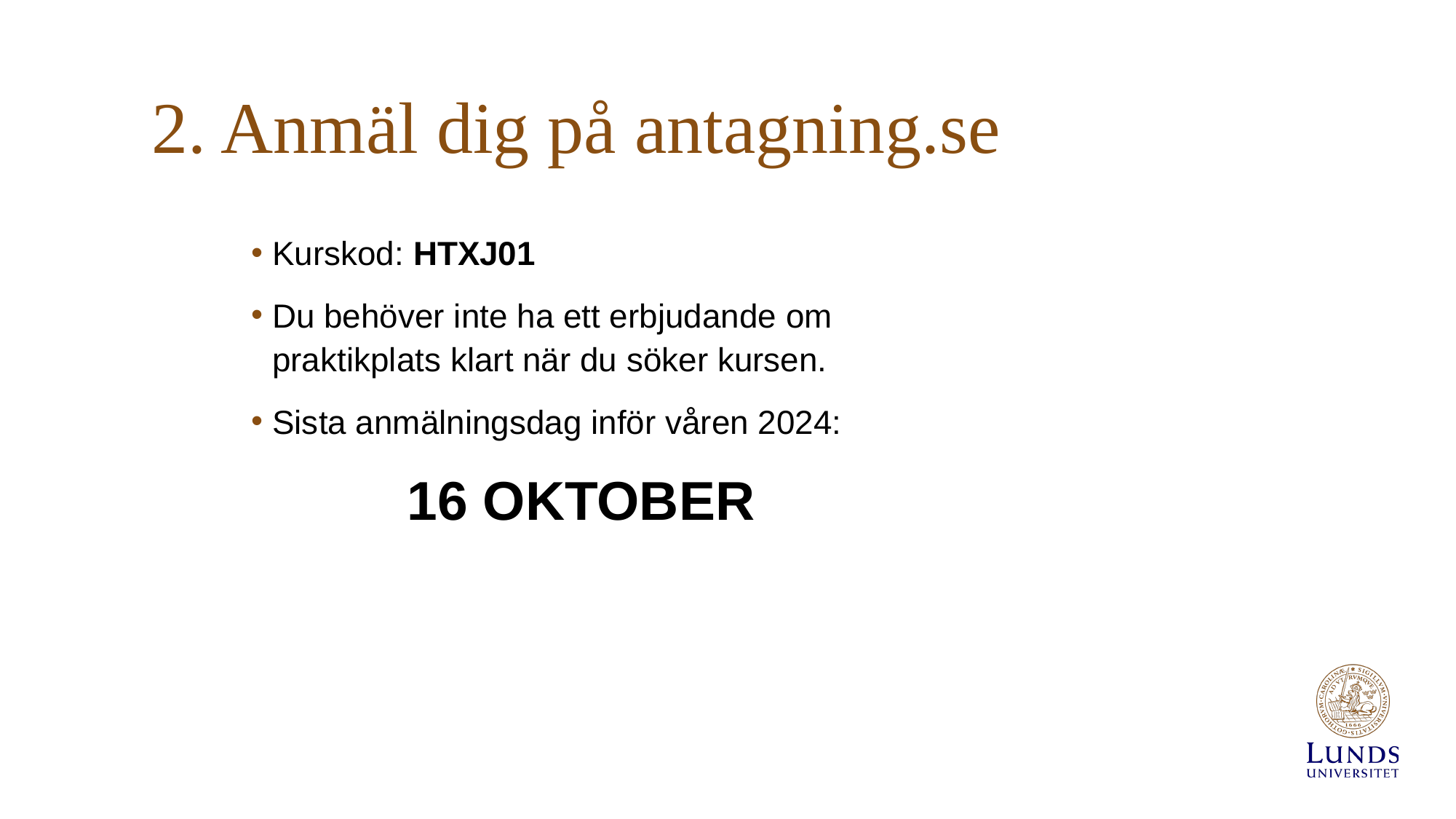

# 2. Anmäl dig på antagning.se
Kurskod: HTXJ01
Du behöver inte ha ett erbjudande om praktikplats klart när du söker kursen.
Sista anmälningsdag inför våren 2024:
16 OKTOBER